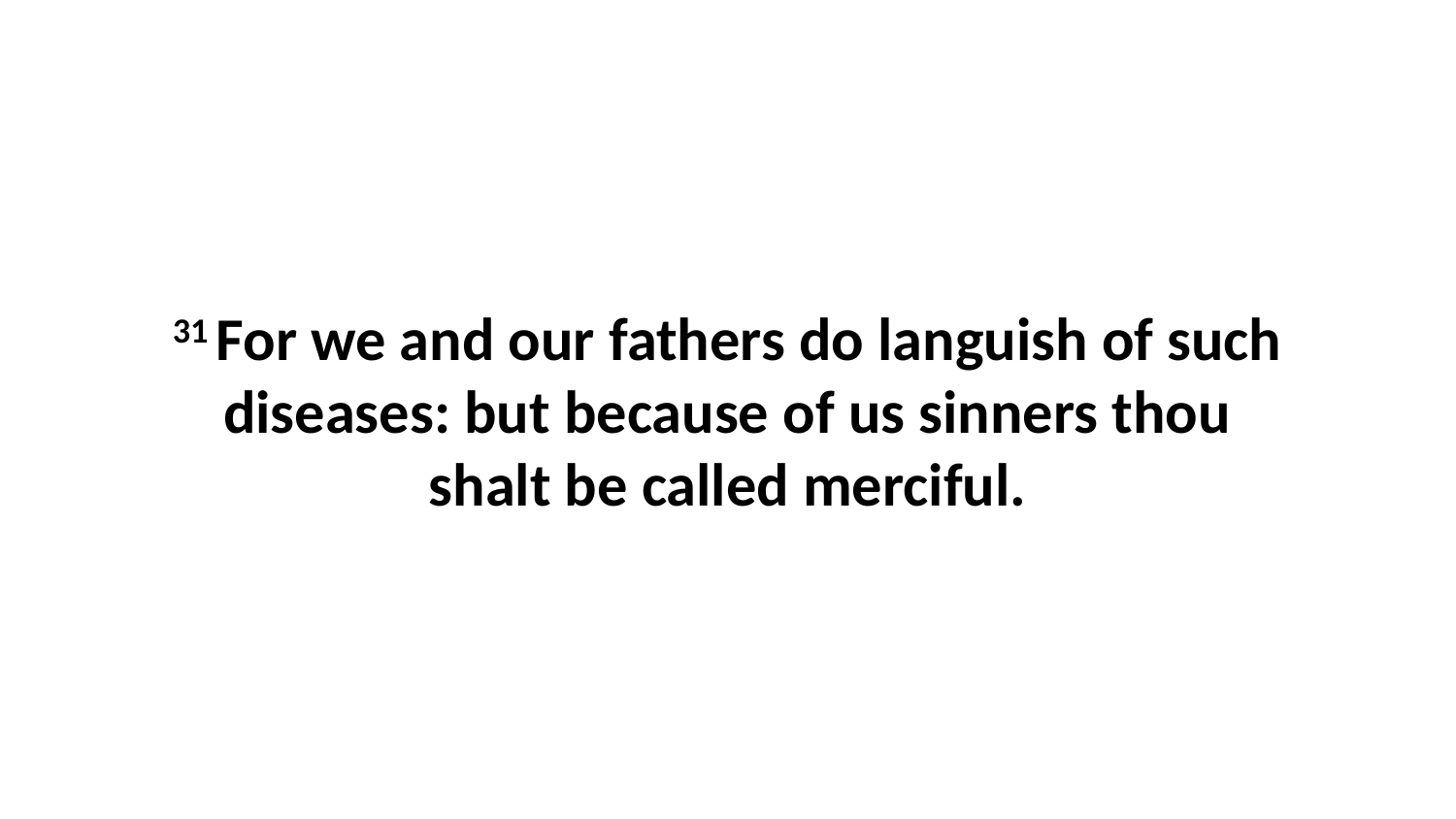

31 For we and our fathers do languish of such diseases: but because of us sinners thou shalt be called merciful.